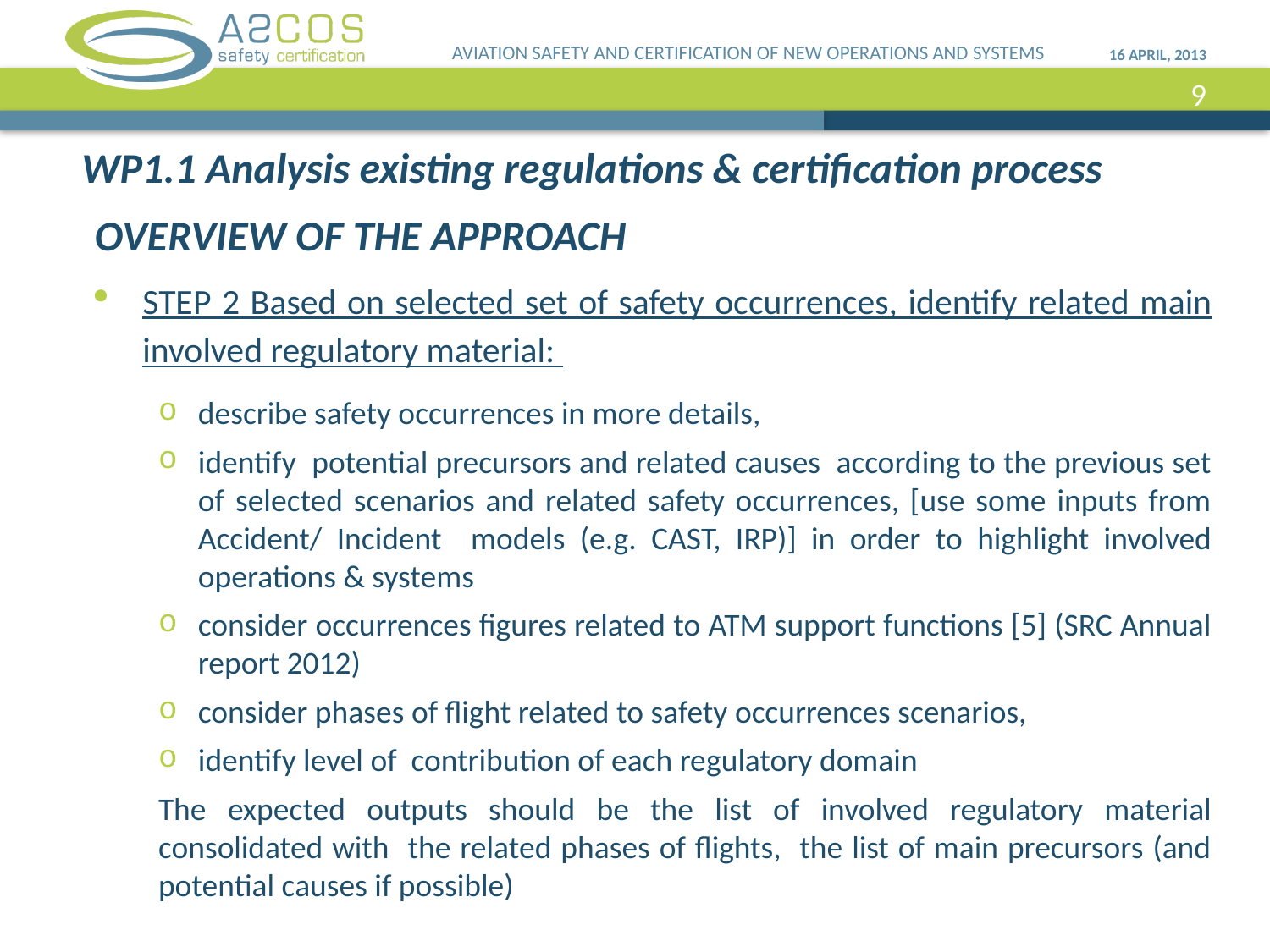

AVIATION SAFETY AND CERTIFICATION OF NEW OPERATIONS AND SYSTEMS
16 April, 2013
9
# WP1.1 Analysis existing regulations & certification process
OVERVIEW OF THE APPROACH
STEP 2 Based on selected set of safety occurrences, identify related main involved regulatory material:
describe safety occurrences in more details,
identify  potential precursors and related causes  according to the previous set of selected scenarios and related safety occurrences, [use some inputs from Accident/ Incident  models (e.g. CAST, IRP)] in order to highlight involved operations & systems
consider occurrences figures related to ATM support functions [5] (SRC Annual report 2012)
consider phases of flight related to safety occurrences scenarios,
identify level of  contribution of each regulatory domain
The expected outputs should be the list of involved regulatory material consolidated with  the related phases of flights,  the list of main precursors (and potential causes if possible)